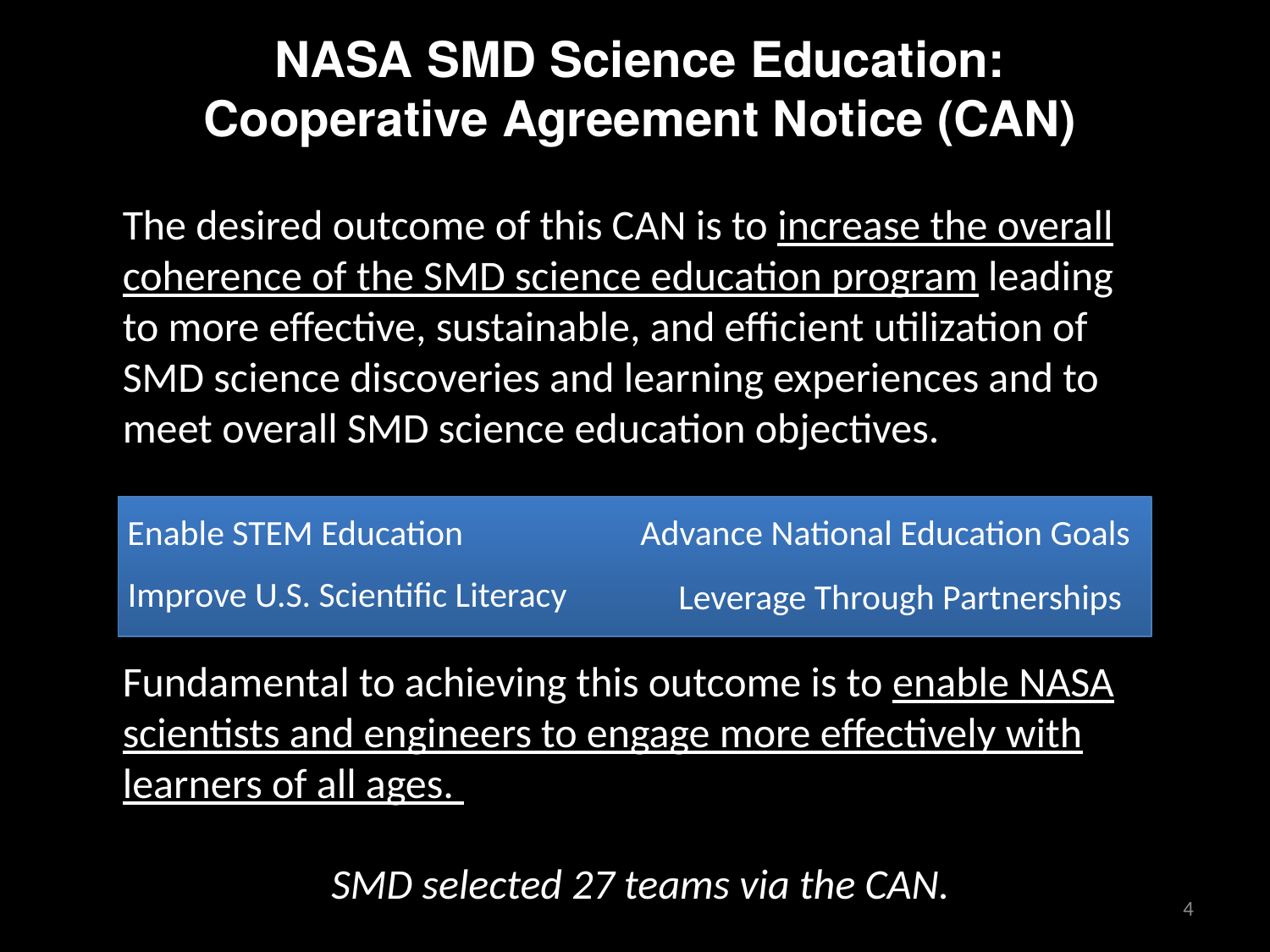

NASA SMD Science Education:
Cooperative Agreement Notice (CAN)
The desired outcome of this CAN is to increase the overall coherence of the SMD science education program leading to more effective, sustainable, and efficient utilization of SMD science discoveries and learning experiences and to meet overall SMD science education objectives.

Fundamental to achieving this outcome is to enable NASA scientists and engineers to engage more effectively with learners of all ages.

Enable STEM Education
Advance National Education Goals
Improve U.S. Scientific Literacy
Leverage Through Partnerships
SMD selected 27 teams via the CAN.
4